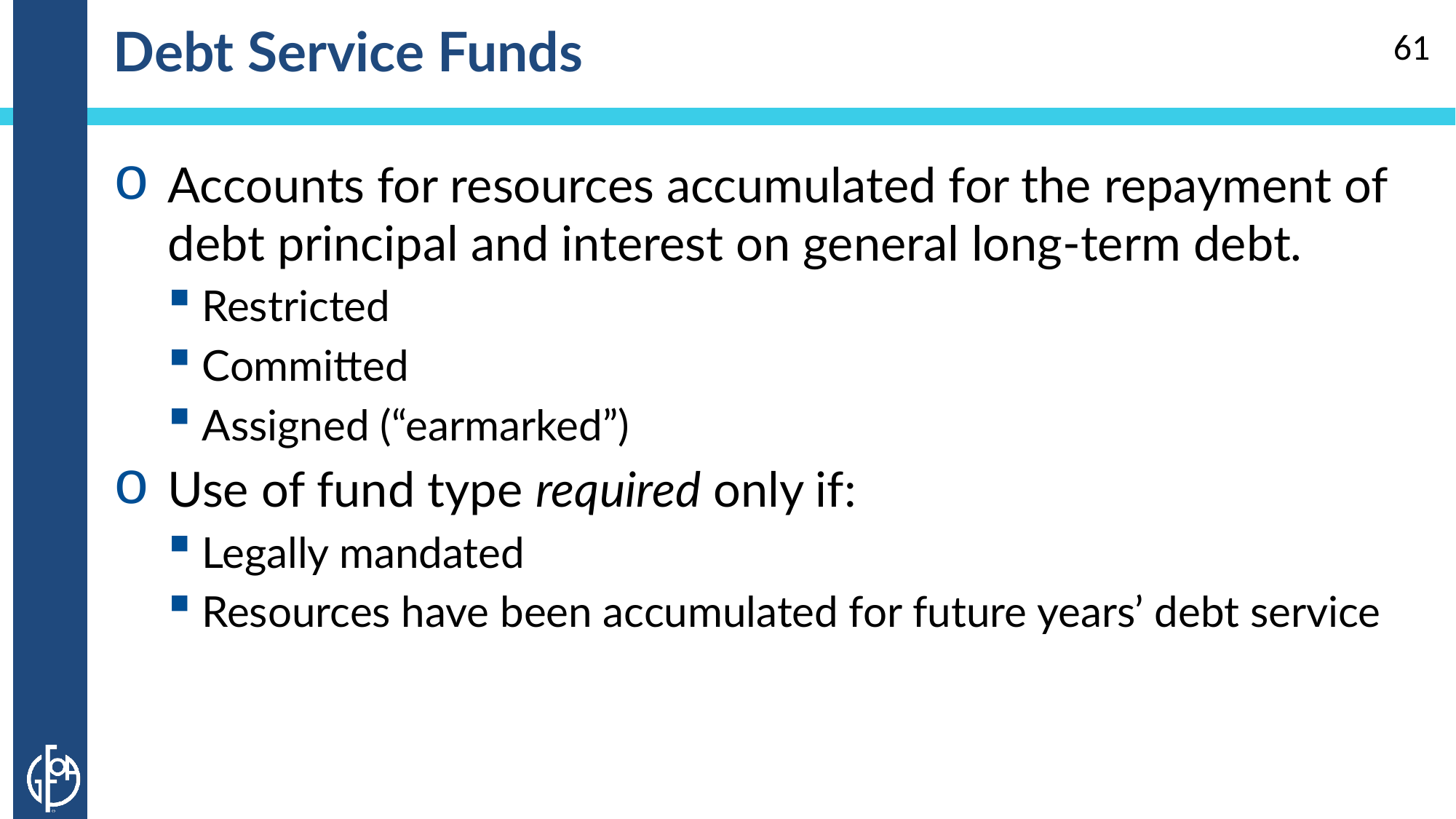

# Debt Service Funds
61
Accounts for resources accumulated for the repayment of debt principal and interest on general long-term debt.
Restricted
Committed
Assigned (“earmarked”)
Use of fund type required only if:
Legally mandated
Resources have been accumulated for future years’ debt service